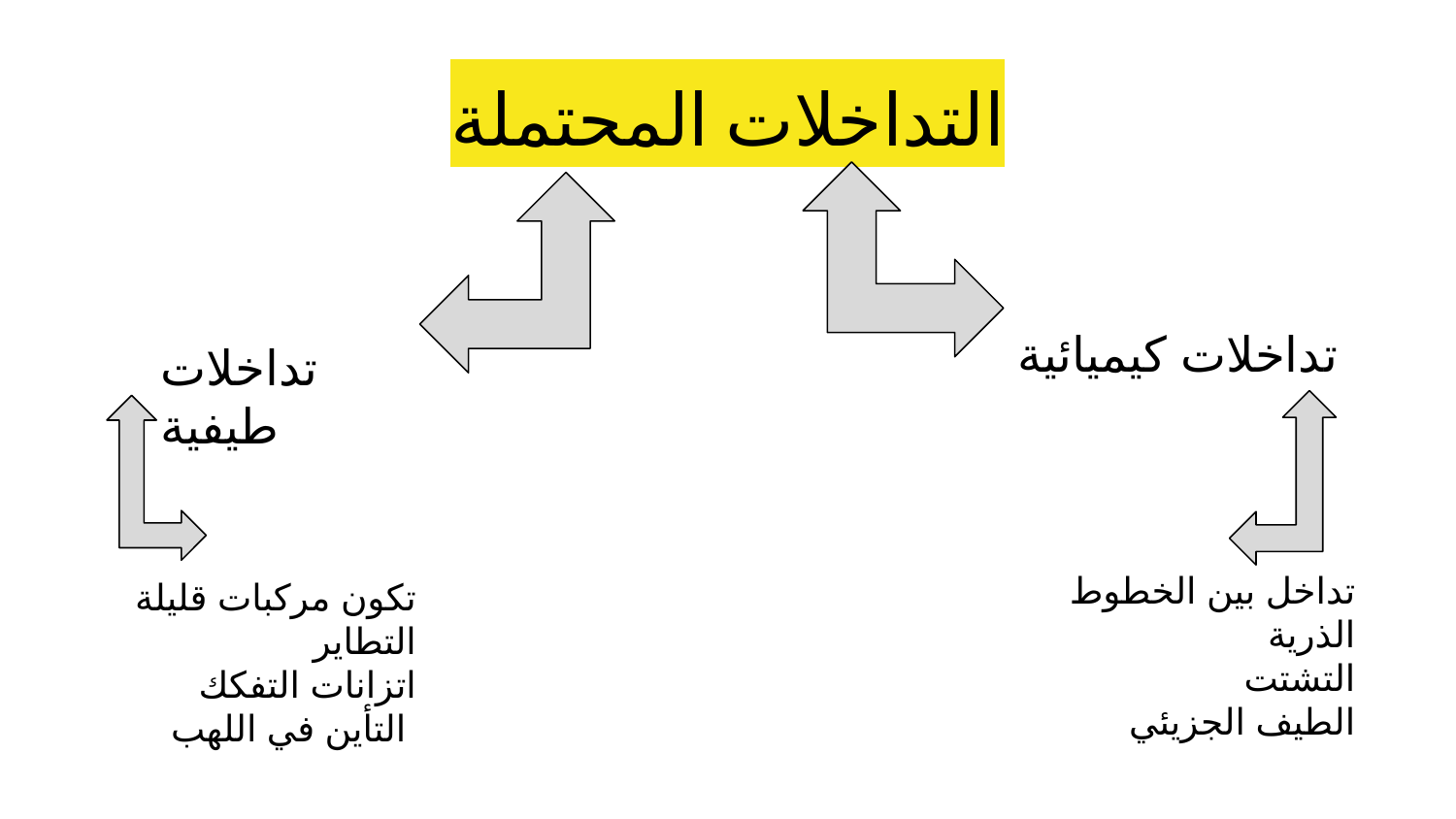

# التداخلات المحتملة

تداخلات كيميائية
تداخلات طيفية

تداخل بين الخطوط الذرية
التشتت
الطيف الجزيئي
تكون مركبات قليلة التطاير
اتزانات التفكك
التأين في اللهب